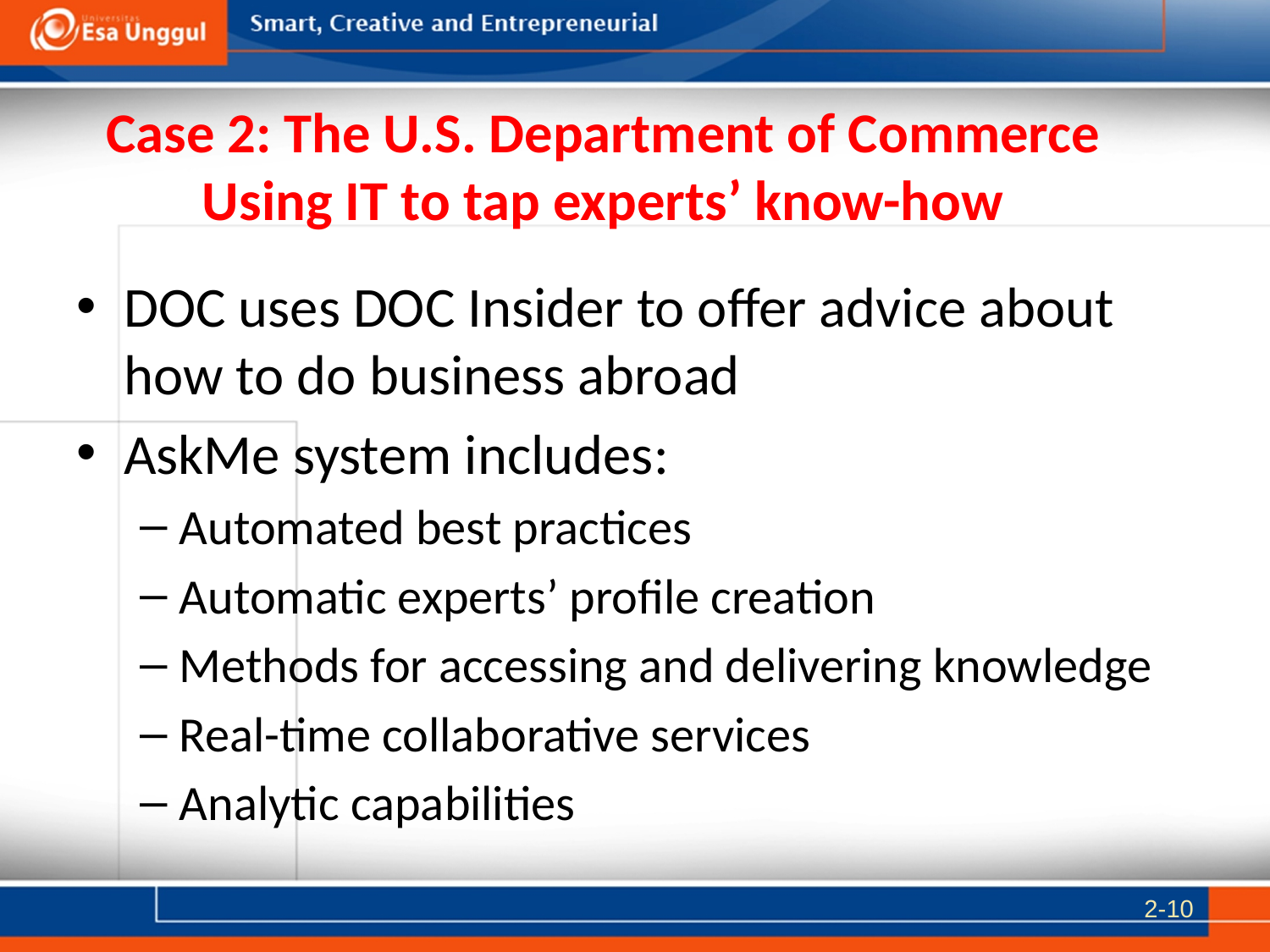

# Case 2: The U.S. Department of Commerce Using IT to tap experts’ know-how
DOC uses DOC Insider to offer advice about how to do business abroad
AskMe system includes:
Automated best practices
Automatic experts’ profile creation
Methods for accessing and delivering knowledge
Real-time collaborative services
Analytic capabilities

2-10